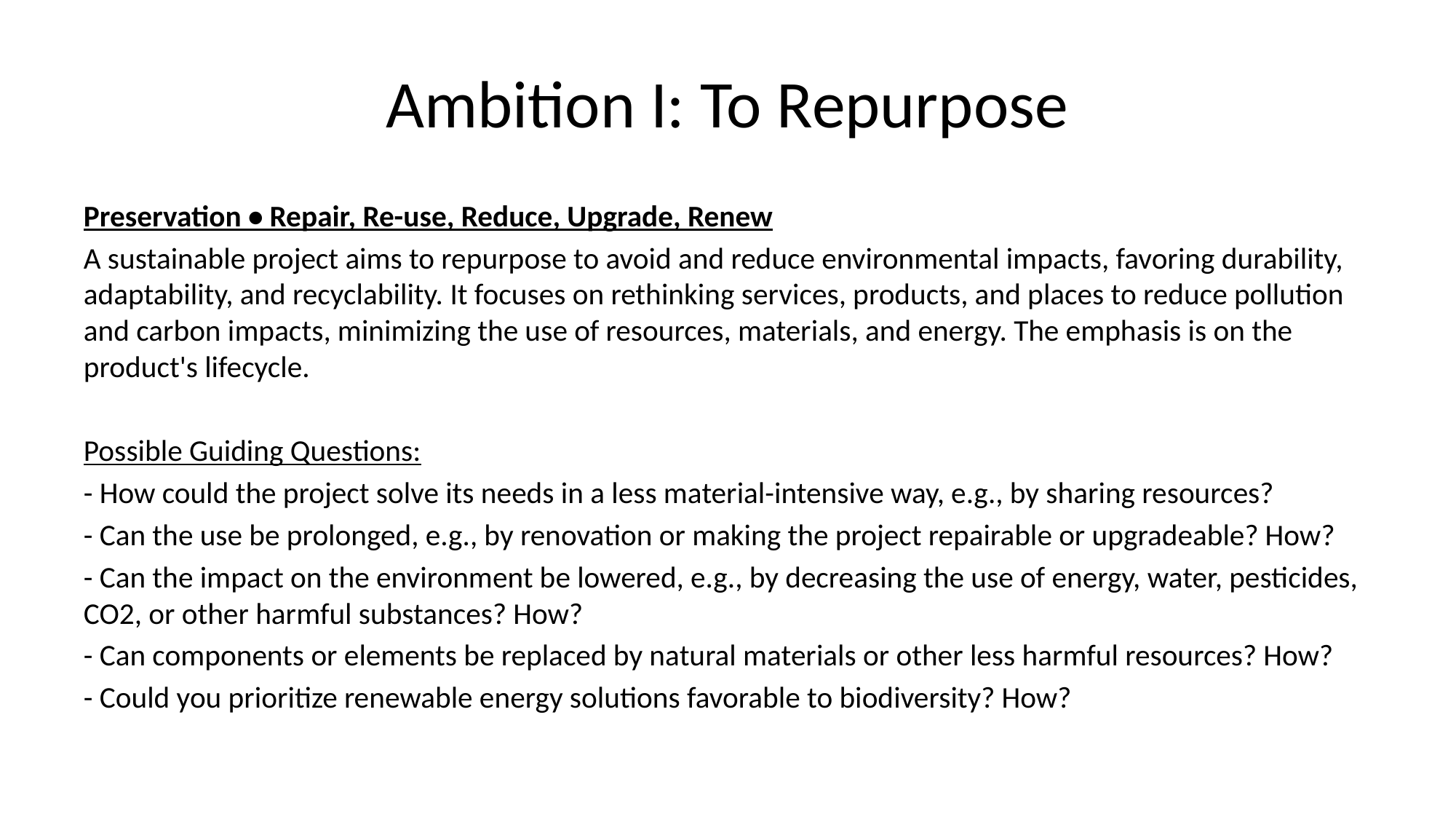

# Ambition I: To Repurpose
Preservation • Repair, Re-use, Reduce, Upgrade, Renew
A sustainable project aims to repurpose to avoid and reduce environmental impacts, favoring durability, adaptability, and recyclability. It focuses on rethinking services, products, and places to reduce pollution and carbon impacts, minimizing the use of resources, materials, and energy. The emphasis is on the product's lifecycle.

Possible Guiding Questions:
- How could the project solve its needs in a less material-intensive way, e.g., by sharing resources?
- Can the use be prolonged, e.g., by renovation or making the project repairable or upgradeable? How?
- Can the impact on the environment be lowered, e.g., by decreasing the use of energy, water, pesticides, CO2, or other harmful substances? How?
- Can components or elements be replaced by natural materials or other less harmful resources? How?
- Could you prioritize renewable energy solutions favorable to biodiversity? How?